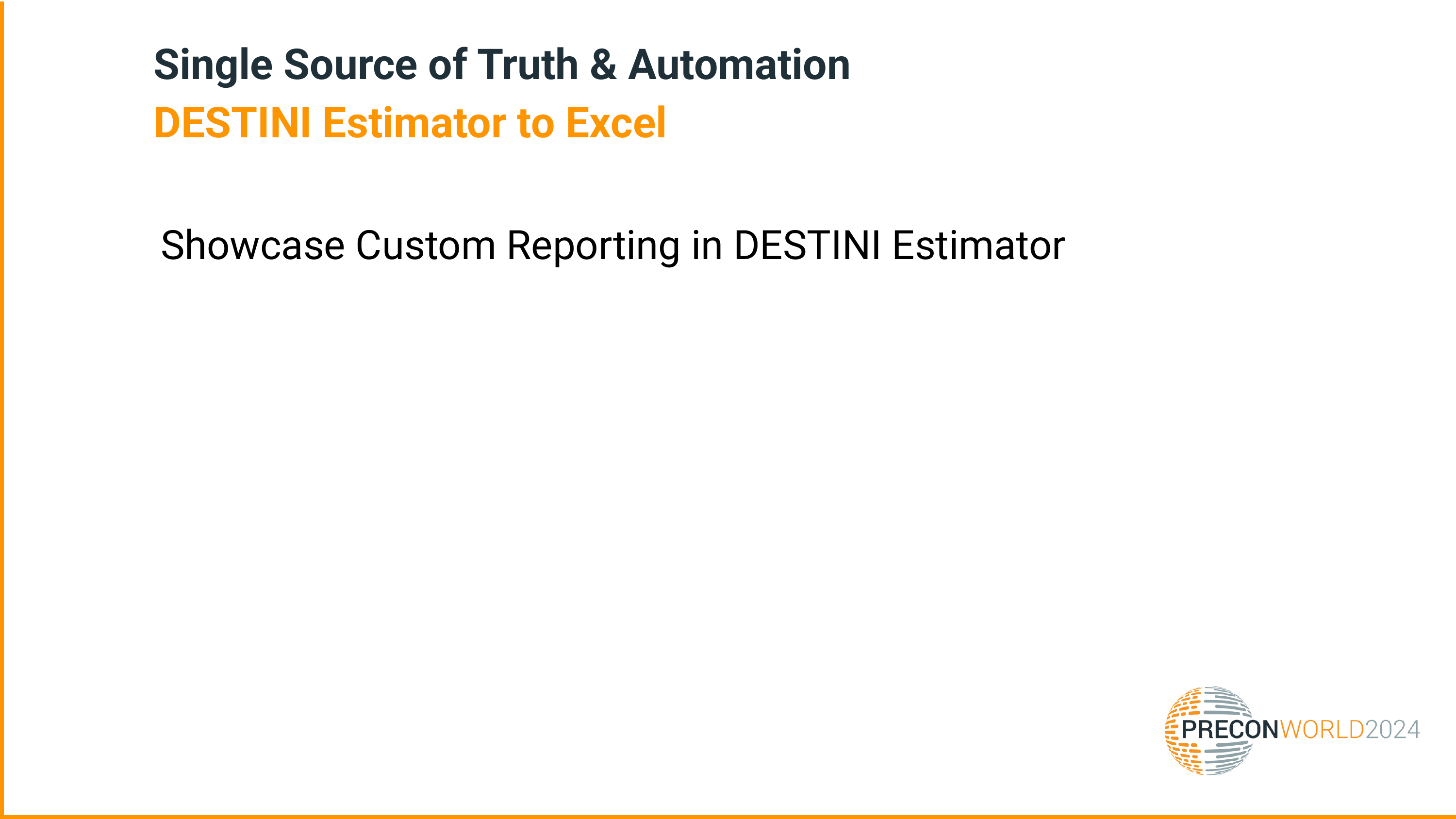

Single Source of Truth & Automation

DESTINI Estimator to Excel
Showcase Custom Reporting in DESTINI Estimator